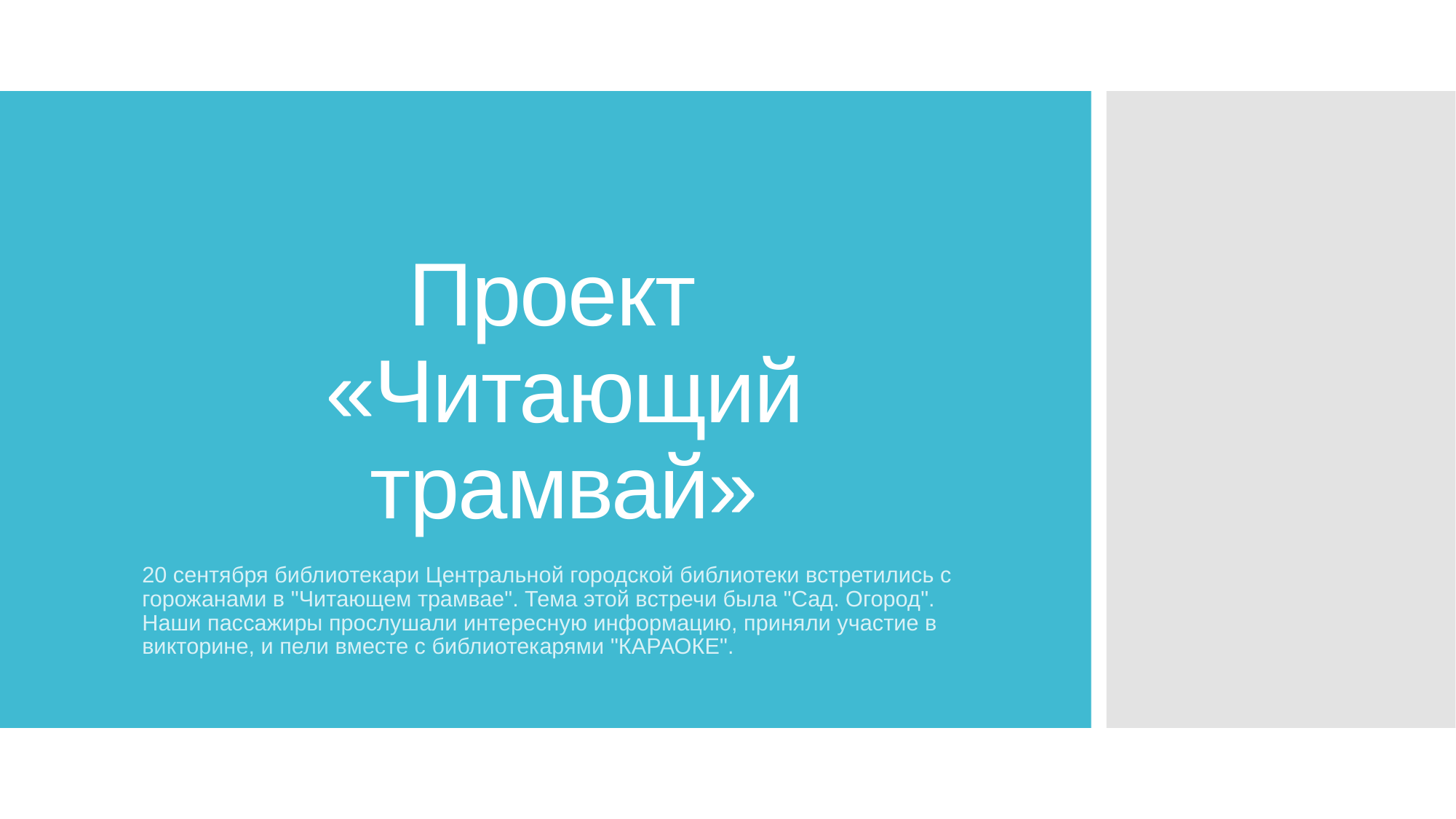

# Проект «Читающий трамвай»
20 сентября библиотекари Центральной городской библиотеки встретились с горожанами в "Читающем трамвае". Тема этой встречи была "Сад. Огород". Наши пассажиры прослушали интересную информацию, приняли участие в викторине, и пели вместе с библиотекарями "КАРАОКЕ".